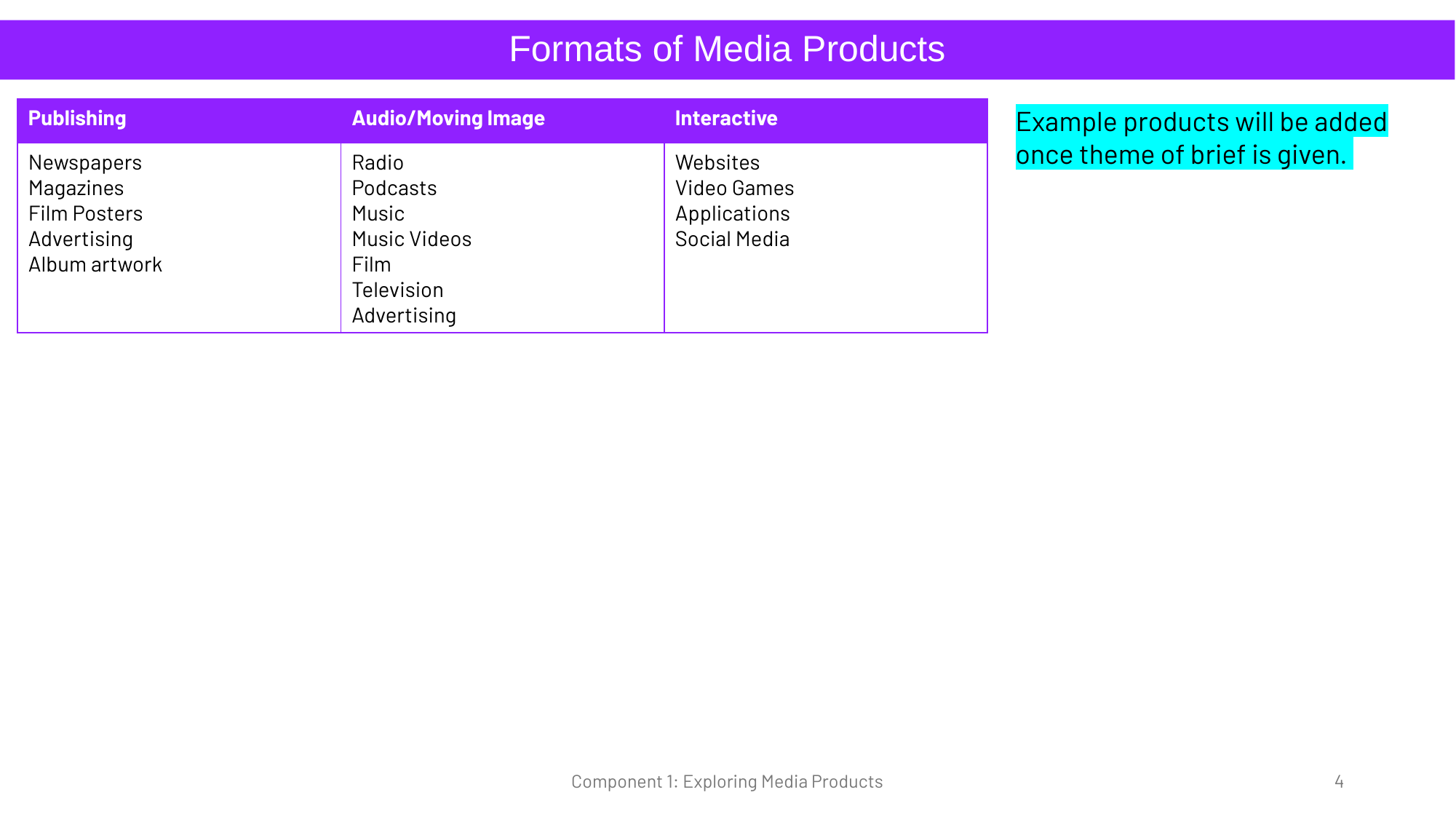

# Formats of Media Products
| Publishing | Audio/Moving Image | Interactive |
| --- | --- | --- |
| Newspapers Magazines Film Posters Advertising Album artwork | Radio Podcasts Music Music Videos Film Television Advertising | Websites Video Games Applications Social Media |
Example products will be added once theme of brief is given.
Component 1: Exploring Media Products
4